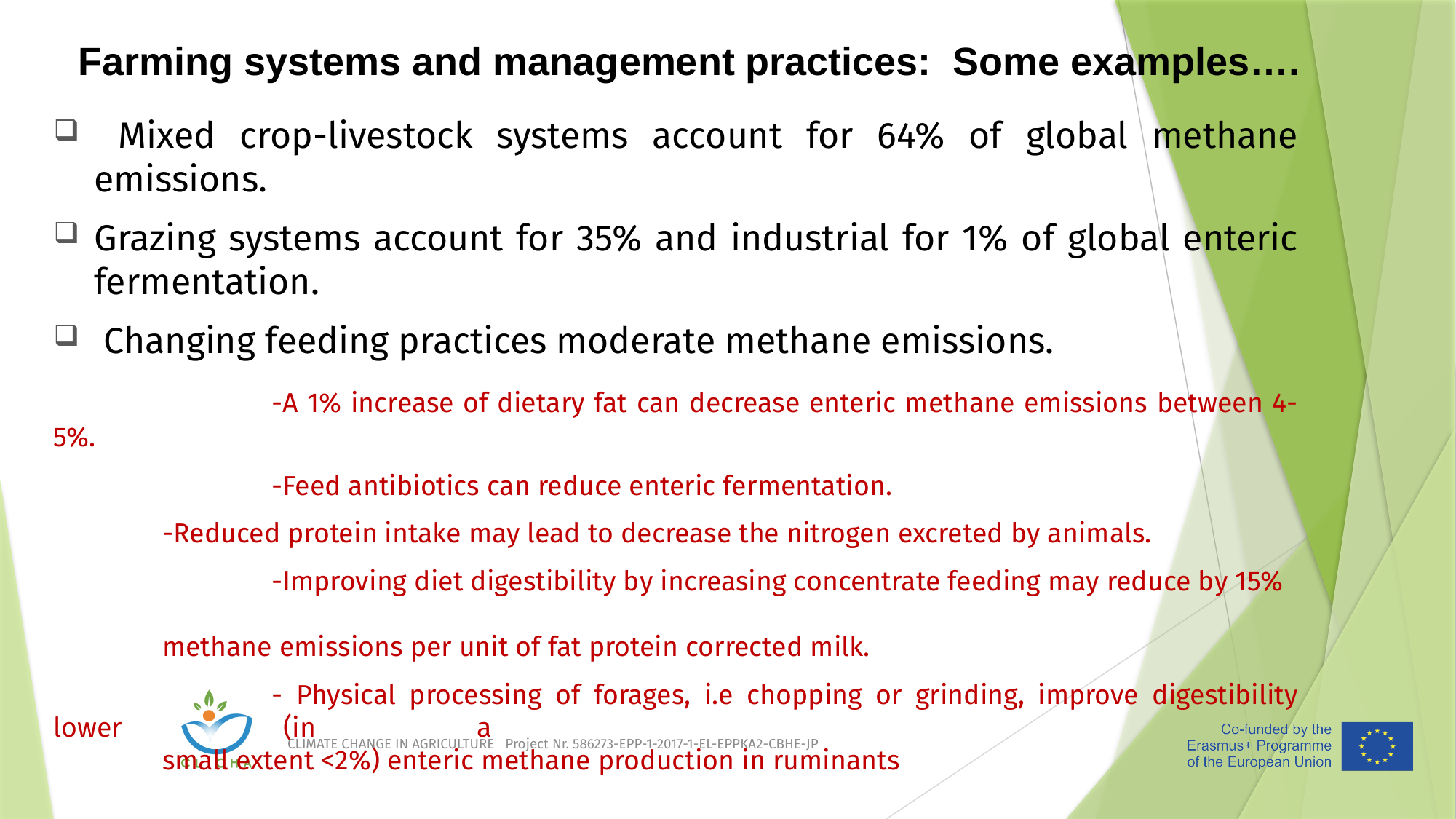

# Farming systems and management practices:  Some examples….
 Mixed crop-livestock systems account for 64% of global methane emissions.
Grazing systems account for 35% and industrial for 1% of global enteric fermentation.
 Changing feeding practices moderate methane emissions.
		-A 1% increase of dietary fat can decrease enteric methane emissions between 4-5%.
		-Feed antibiotics can reduce enteric fermentation.
-Reduced protein intake may lead to decrease the nitrogen excreted by animals.
		-Improving diet digestibility by increasing concentrate feeding may reduce by 15%
               methane emissions per unit of fat protein corrected milk.
		- Physical processing of forages, i.e chopping or grinding, improve digestibility lower (in a
               small extent <2%) enteric methane production in ruminants

   CLIMATE CHANGE IN AGRICULTURE   Project Nr. 586273-EPP-1-2017-1-EL-EPPKA2-CBHE-JP